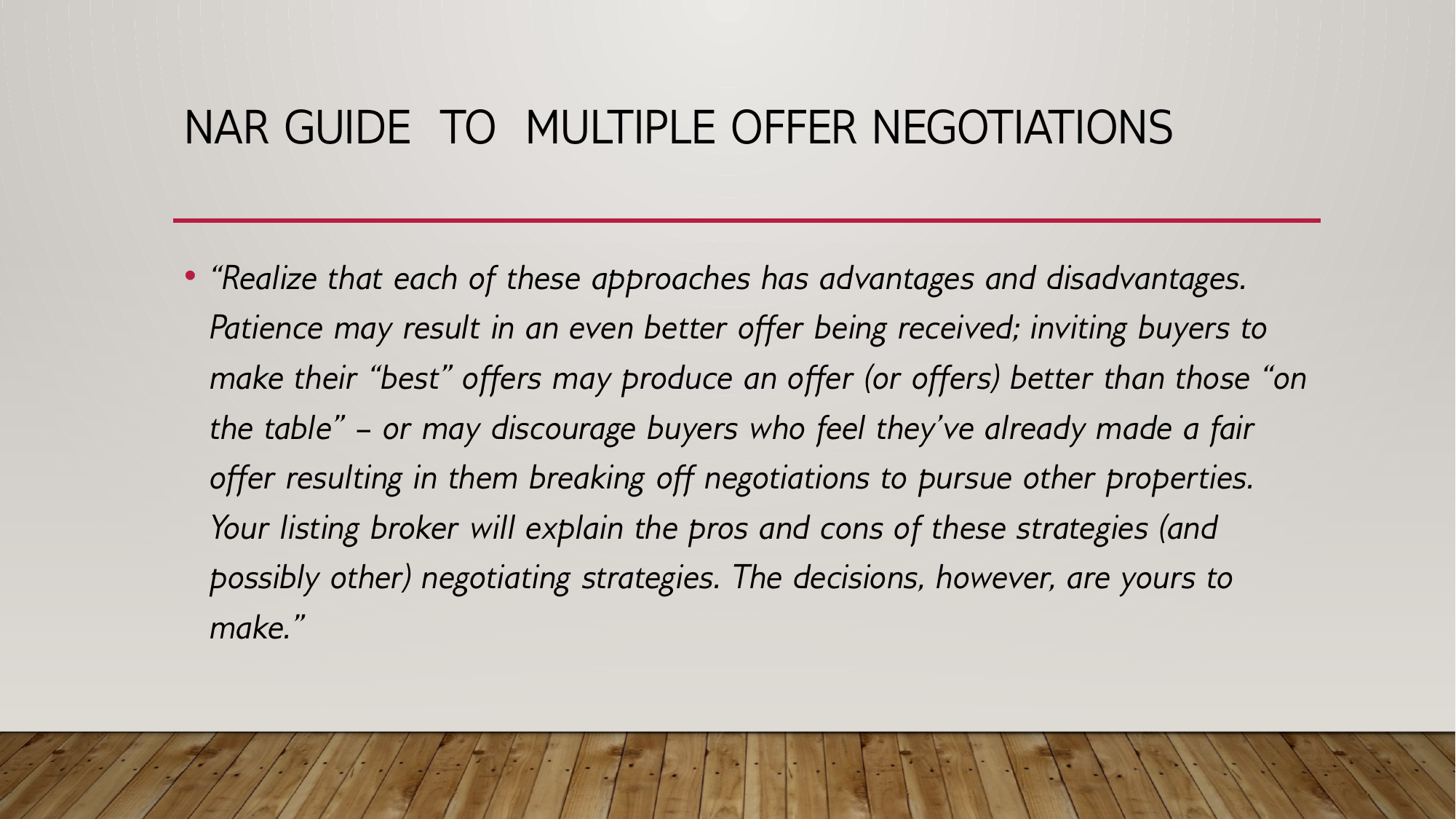

# NAR Guide  to  Multiple Offer Negotiations
“Realize that each of these approaches has advantages and disadvantages. Patience may result in an even better offer being received; inviting buyers to make their “best” offers may produce an offer (or offers) better than those “on the table” – or may discourage buyers who feel they’ve already made a fair offer resulting in them breaking off negotiations to pursue other properties. Your listing broker will explain the pros and cons of these strategies (and possibly other) negotiating strategies. The decisions, however, are yours to make.”